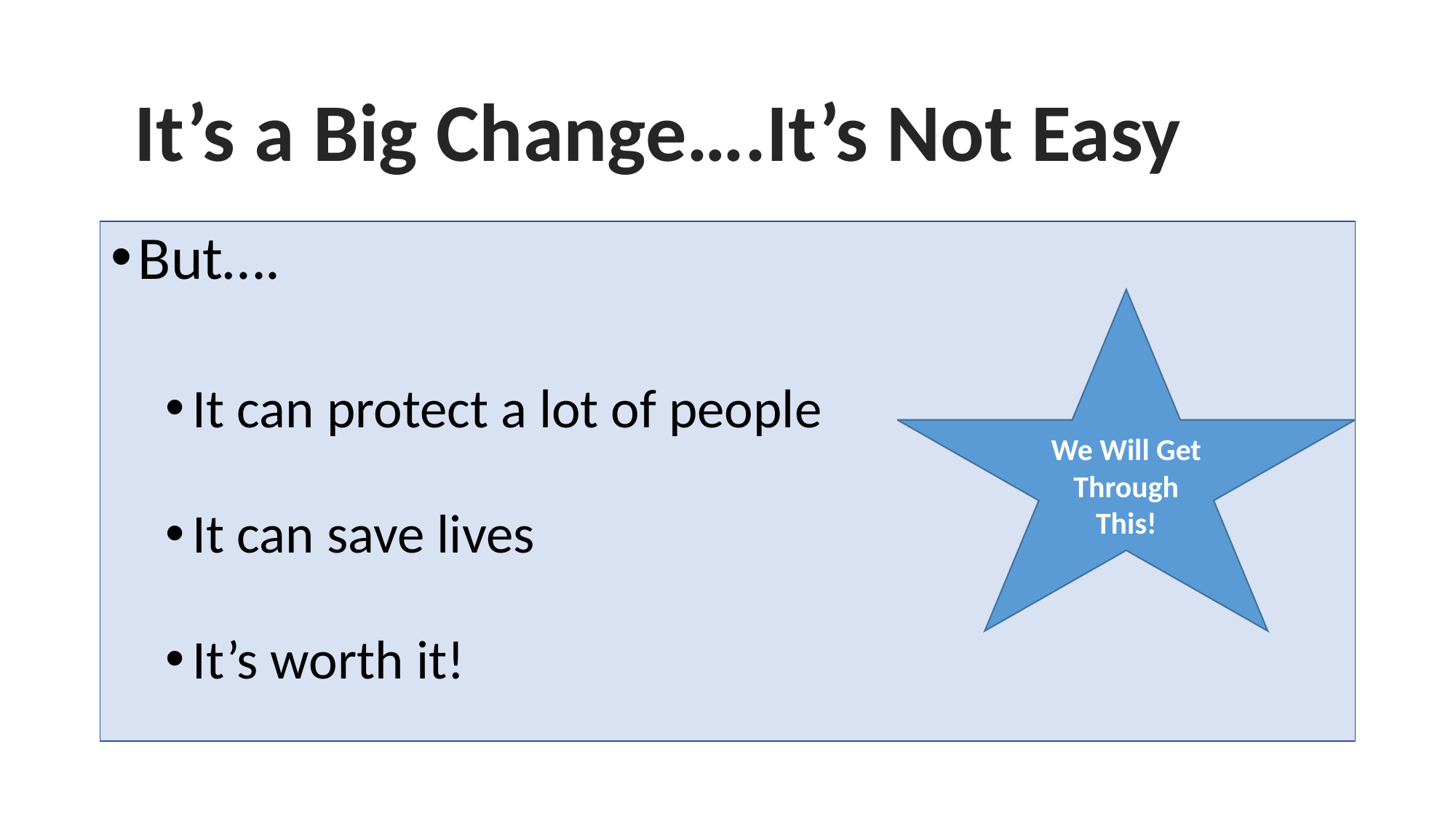

It’s a Big Change….It’s Not Easy
But….

It can protect a lot of people
It can save lives
It’s worth it!
We Will Get Through This!